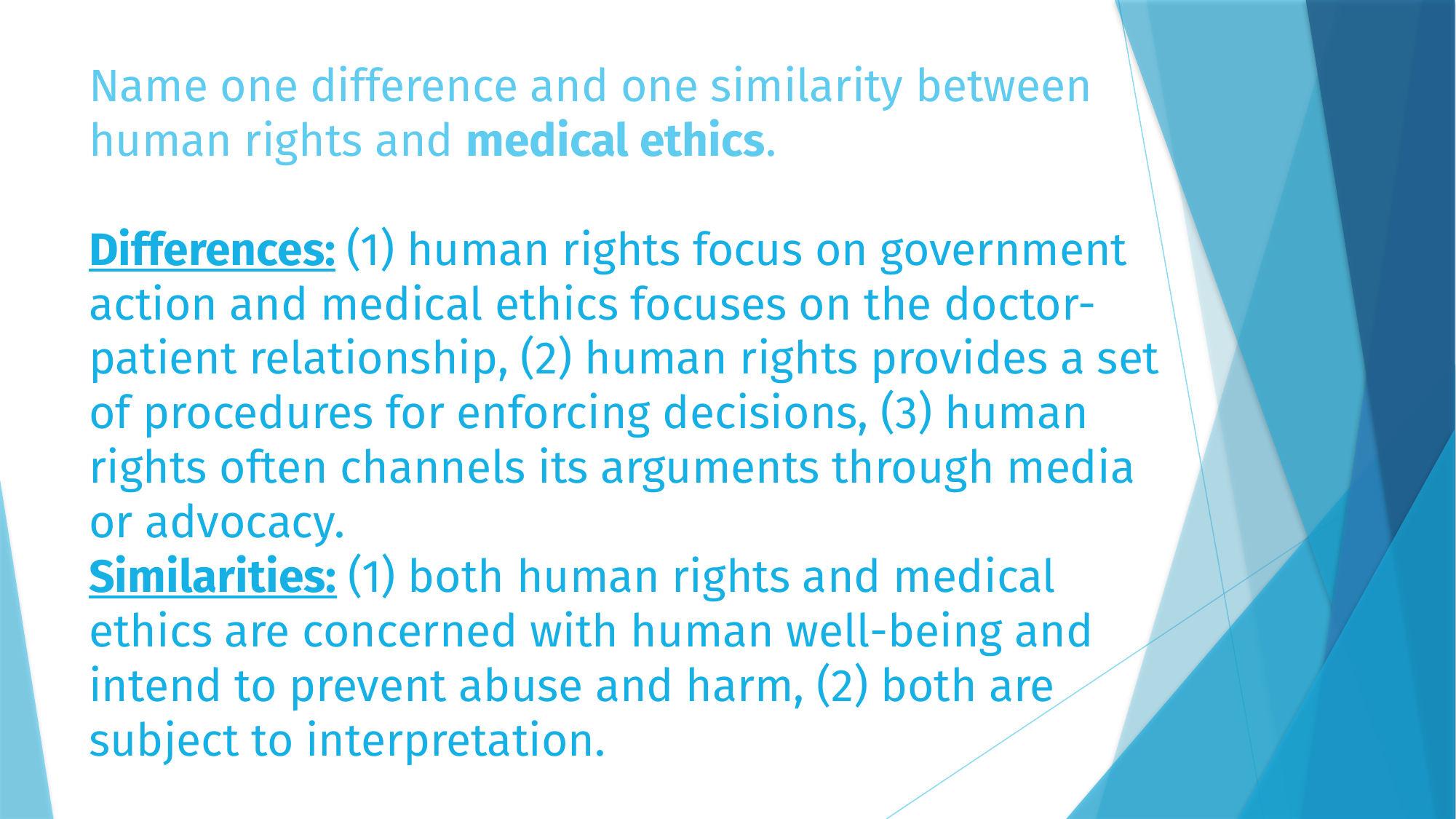

# Name one difference and one similarity between human rights and medical ethics. Differences: (1) human rights focus on government action and medical ethics focuses on the doctor-patient relationship, (2) human rights provides a set of procedures for enforcing decisions, (3) human rights often channels its arguments through media or advocacy. Similarities: (1) both human rights and medical ethics are concerned with human well-being and intend to prevent abuse and harm, (2) both are subject to interpretation.